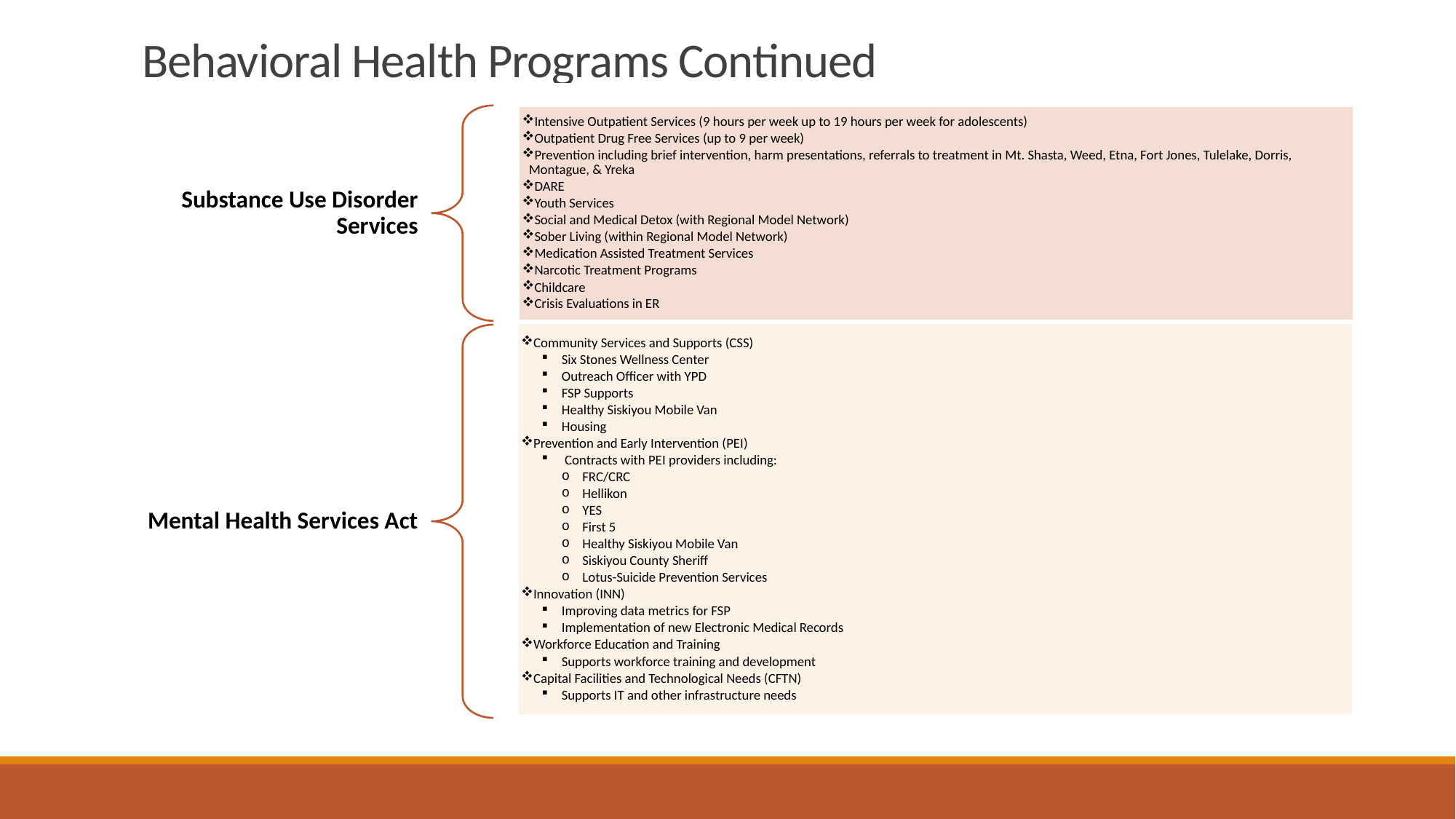

# Behavioral Health Programs Continued
Substance Use Disorder Services
Intensive Outpatient Services (9 hours per week up to 19 hours per week for adolescents)
Outpatient Drug Free Services (up to 9 per week)
Prevention including brief intervention, harm presentations, referrals to treatment in Mt. Shasta, Weed, Etna, Fort Jones, Tulelake, Dorris, Montague, & Yreka
DARE
Youth Services
Social and Medical Detox (with Regional Model Network)
Sober Living (within Regional Model Network)
Medication Assisted Treatment Services
Narcotic Treatment Programs
Childcare
Crisis Evaluations in ER
Mental Health Services Act
Community Services and Supports (CSS)
Six Stones Wellness Center
Outreach Officer with YPD
FSP Supports
Healthy Siskiyou Mobile Van
Housing
Prevention and Early Intervention (PEI)
 Contracts with PEI providers including:
FRC/CRC
Hellikon
YES
First 5
Healthy Siskiyou Mobile Van
Siskiyou County Sheriff
Lotus-Suicide Prevention Services
Innovation (INN)
Improving data metrics for FSP
Implementation of new Electronic Medical Records
Workforce Education and Training
Supports workforce training and development
Capital Facilities and Technological Needs (CFTN)
Supports IT and other infrastructure needs